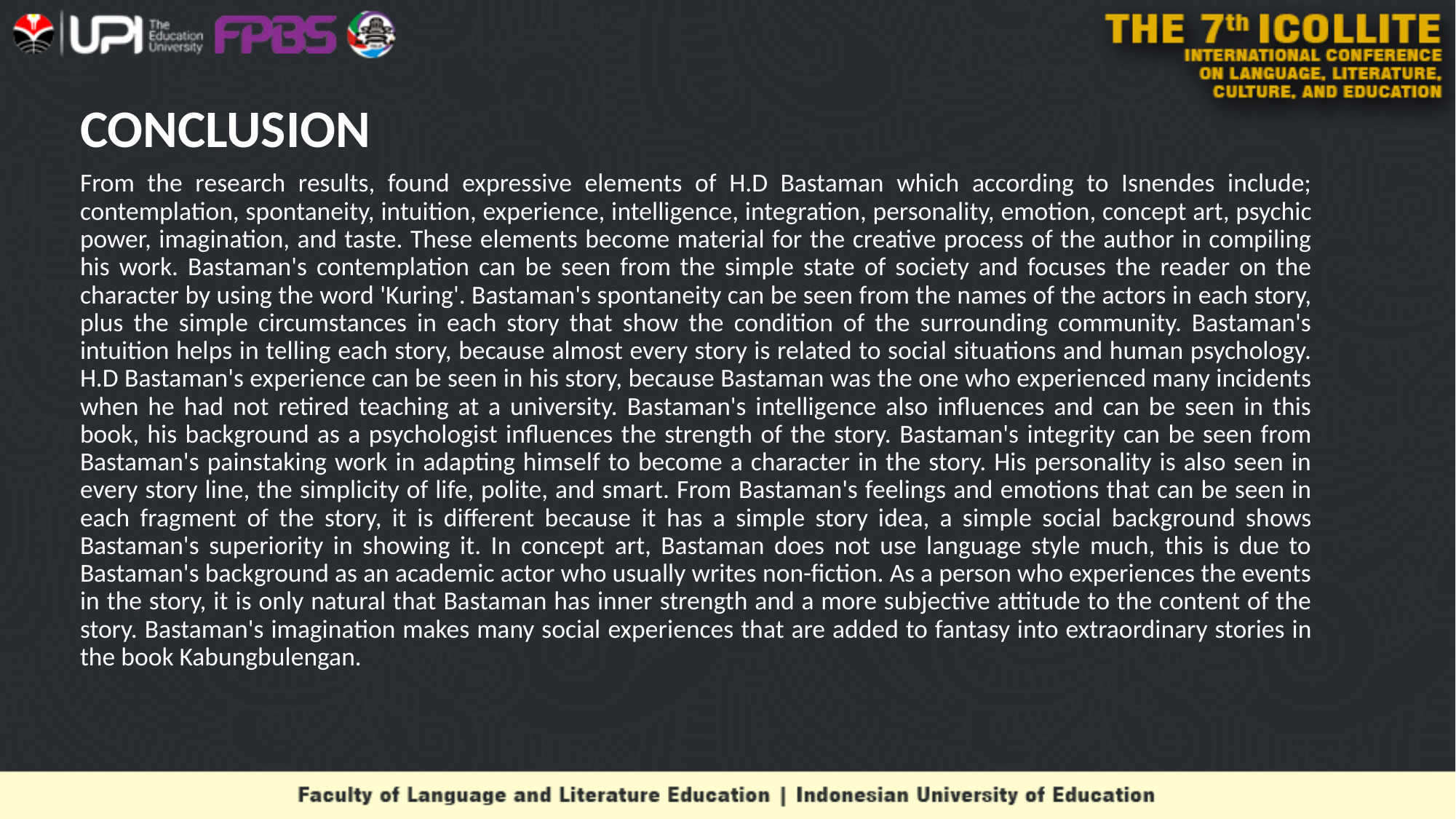

# CONCLUSION
From the research results, found expressive elements of H.D Bastaman which according to Isnendes include; contemplation, spontaneity, intuition, experience, intelligence, integration, personality, emotion, concept art, psychic power, imagination, and taste. These elements become material for the creative process of the author in compiling his work. Bastaman's contemplation can be seen from the simple state of society and focuses the reader on the character by using the word 'Kuring'. Bastaman's spontaneity can be seen from the names of the actors in each story, plus the simple circumstances in each story that show the condition of the surrounding community. Bastaman's intuition helps in telling each story, because almost every story is related to social situations and human psychology. H.D Bastaman's experience can be seen in his story, because Bastaman was the one who experienced many incidents when he had not retired teaching at a university. Bastaman's intelligence also influences and can be seen in this book, his background as a psychologist influences the strength of the story. Bastaman's integrity can be seen from Bastaman's painstaking work in adapting himself to become a character in the story. His personality is also seen in every story line, the simplicity of life, polite, and smart. From Bastaman's feelings and emotions that can be seen in each fragment of the story, it is different because it has a simple story idea, a simple social background shows Bastaman's superiority in showing it. In concept art, Bastaman does not use language style much, this is due to Bastaman's background as an academic actor who usually writes non-fiction. As a person who experiences the events in the story, it is only natural that Bastaman has inner strength and a more subjective attitude to the content of the story. Bastaman's imagination makes many social experiences that are added to fantasy into extraordinary stories in the book Kabungbulengan.